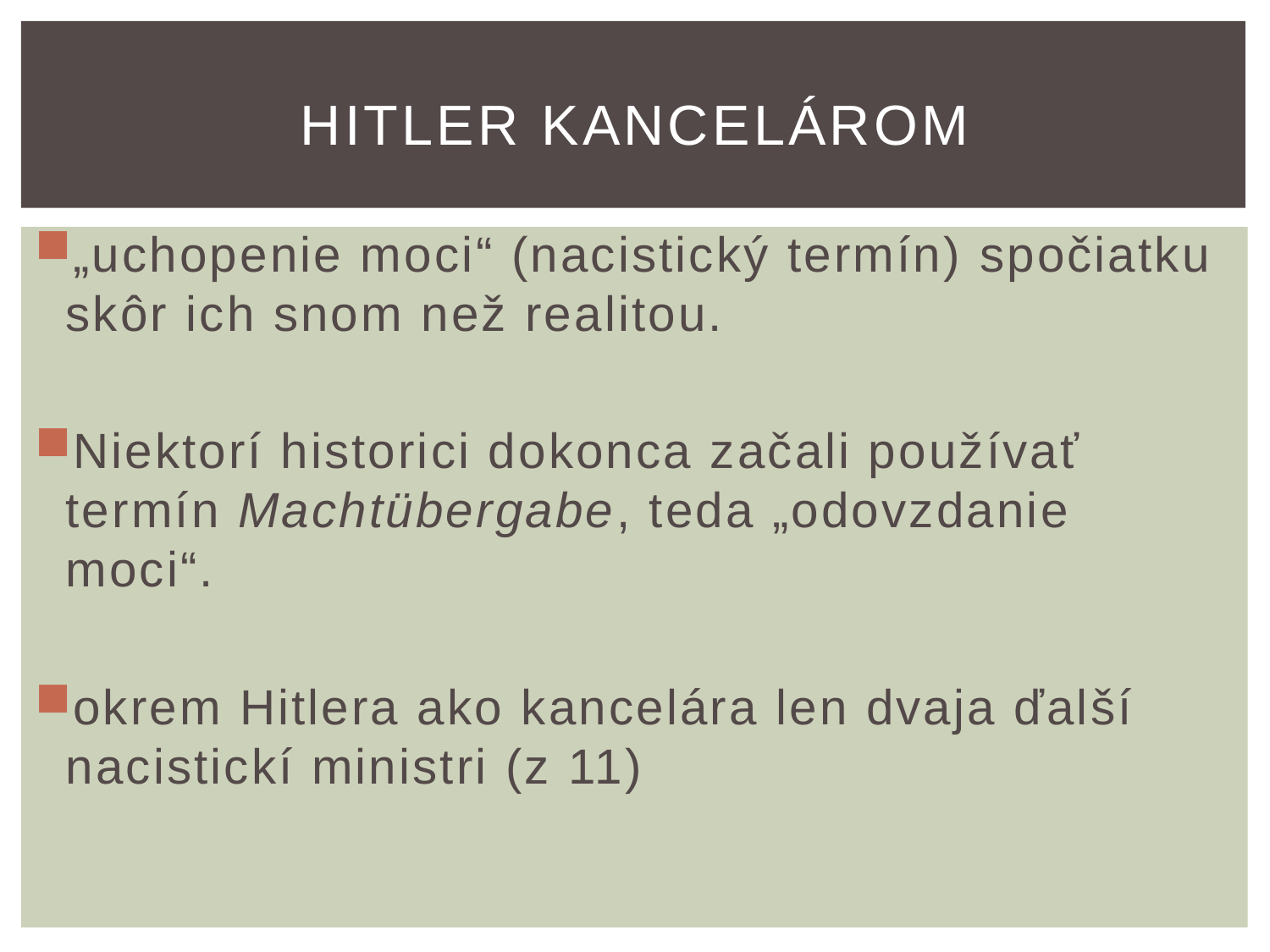

# Hitler kancelárom
„uchopenie moci“ (nacistický termín) spočiatku skôr ich snom než realitou.

Niektorí historici dokonca začali používať termín Machtübergabe, teda „odovzdanie moci“.

okrem Hitlera ako kancelára len dvaja ďalší nacistickí ministri (z 11)